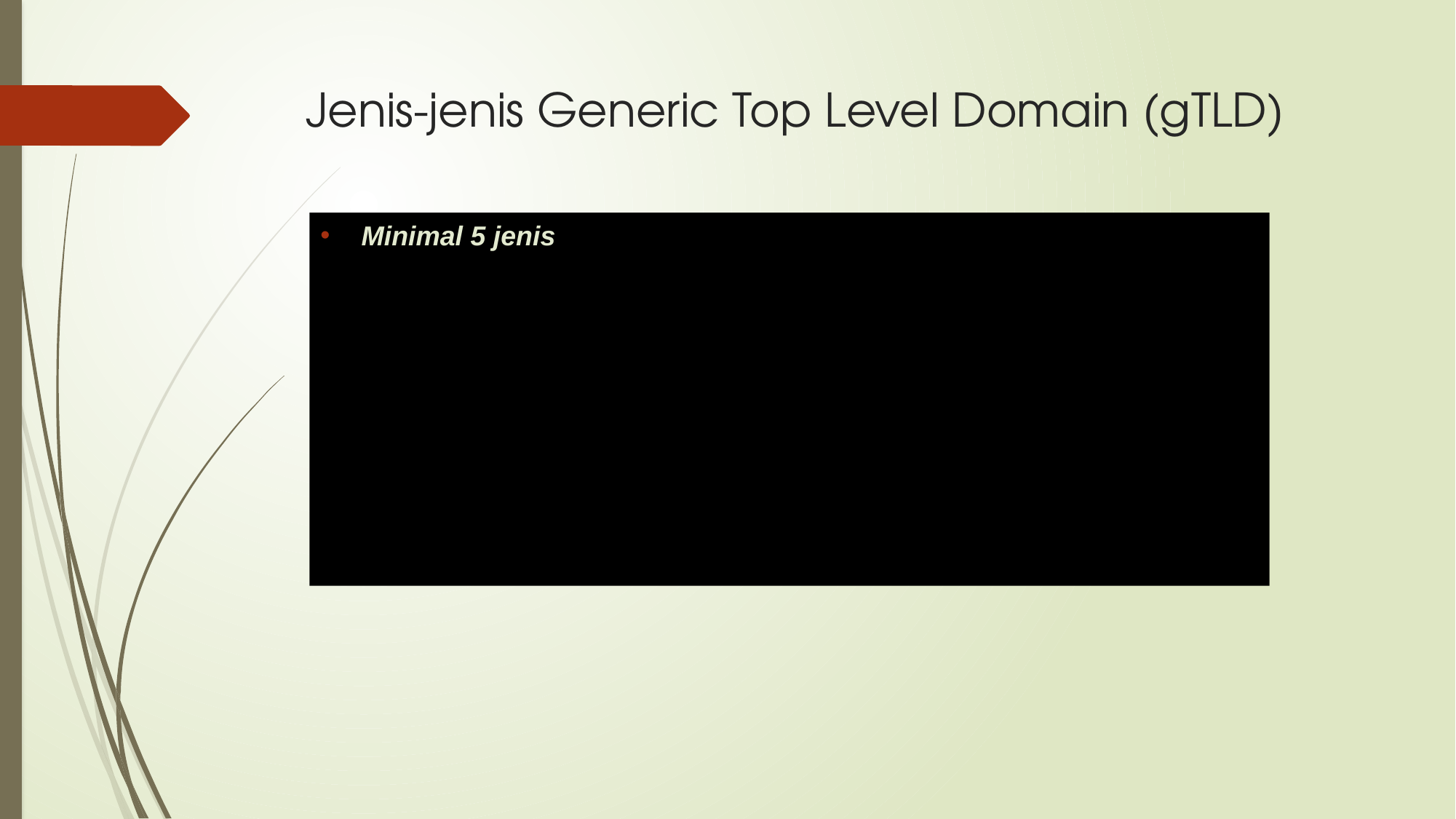

# Jenis-jenis Generic Top Level Domain (gTLD)
Minimal 5 jenis